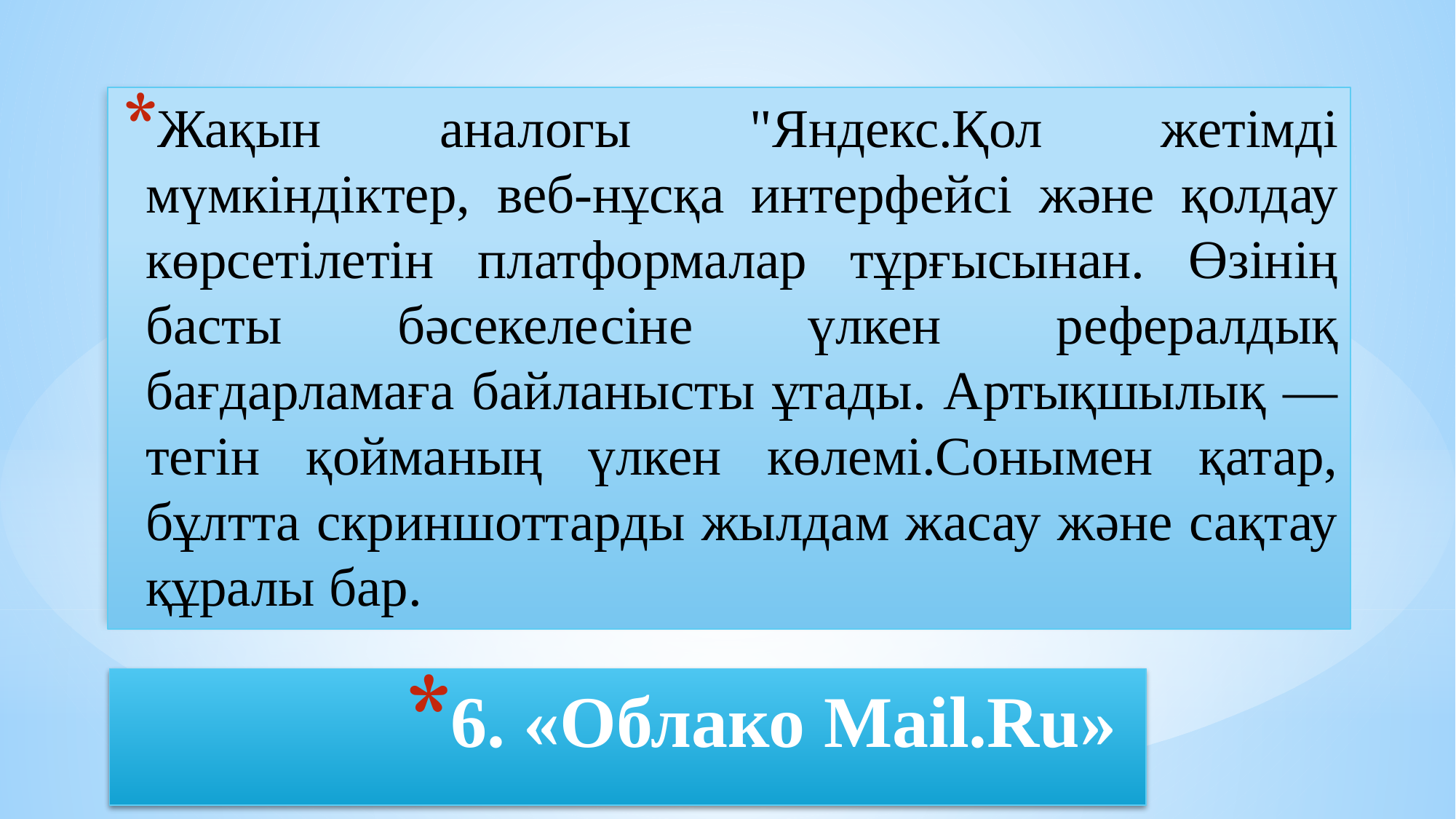

Жақын аналогы "Яндекс.Қол жетімді мүмкіндіктер, веб-нұсқа интерфейсі және қолдау көрсетілетін платформалар тұрғысынан. Өзінің басты бәсекелесіне үлкен рефералдық бағдарламаға байланысты ұтады. Артықшылық — тегін қойманың үлкен көлемі.Сонымен қатар, бұлтта скриншоттарды жылдам жасау және сақтау құралы бар.
# 6. «Облако Mail.Ru»